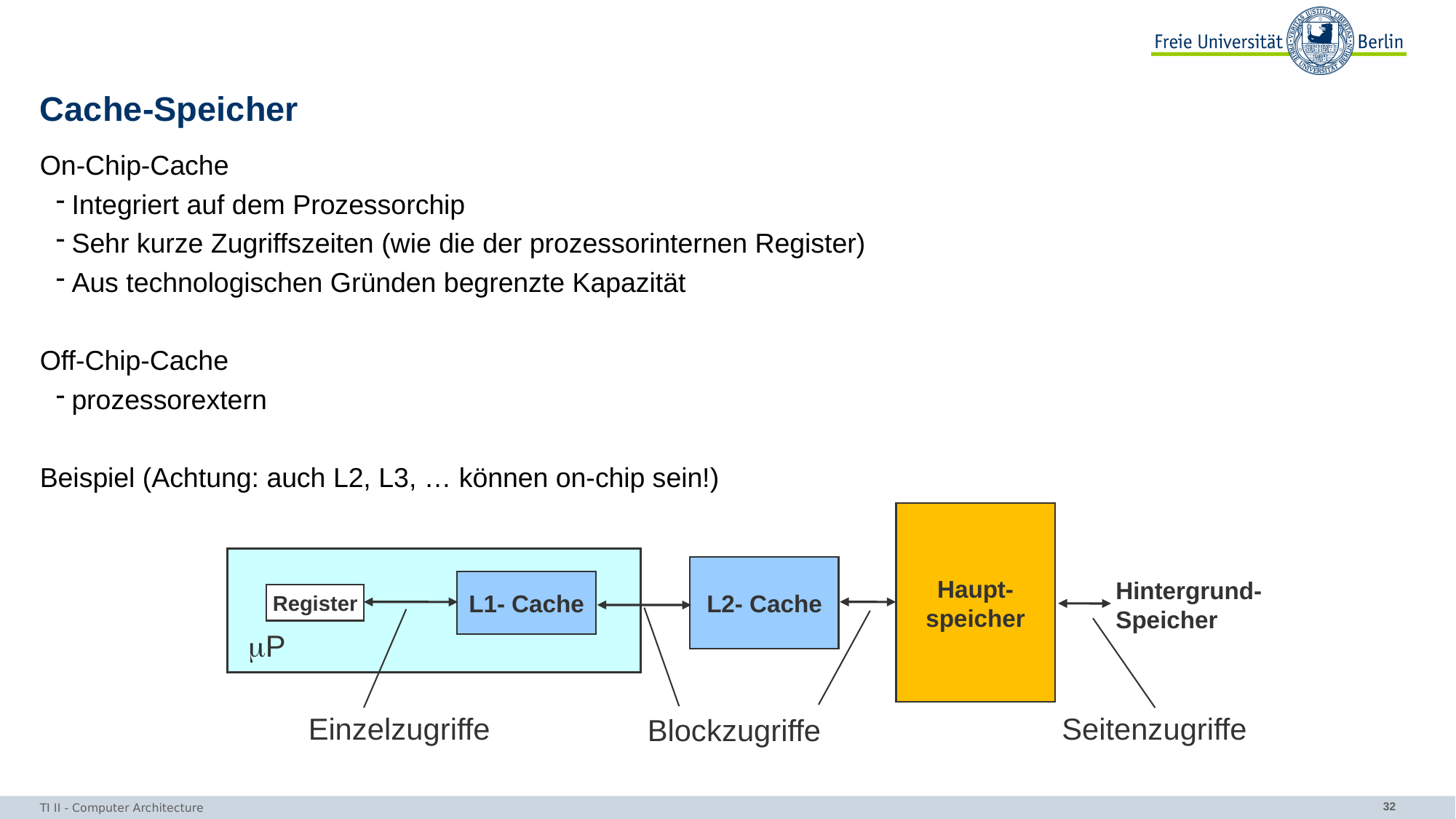

# Cache-Speicher
On-Chip-Cache
Integriert auf dem Prozessorchip
Sehr kurze Zugriffszeiten (wie die der prozessorinternen Register)
Aus technologischen Gründen begrenzte Kapazität

Off-Chip-Cache
prozessorextern

Beispiel (Achtung: auch L2, L3, … können on-chip sein!)
Haupt-
speicher

L2- Cache
Hintergrund-
Speicher
L1- Cache
Register

μP

Einzelzugriffe
Seitenzugriffe
Blockzugriffe
TI II - Computer Architecture